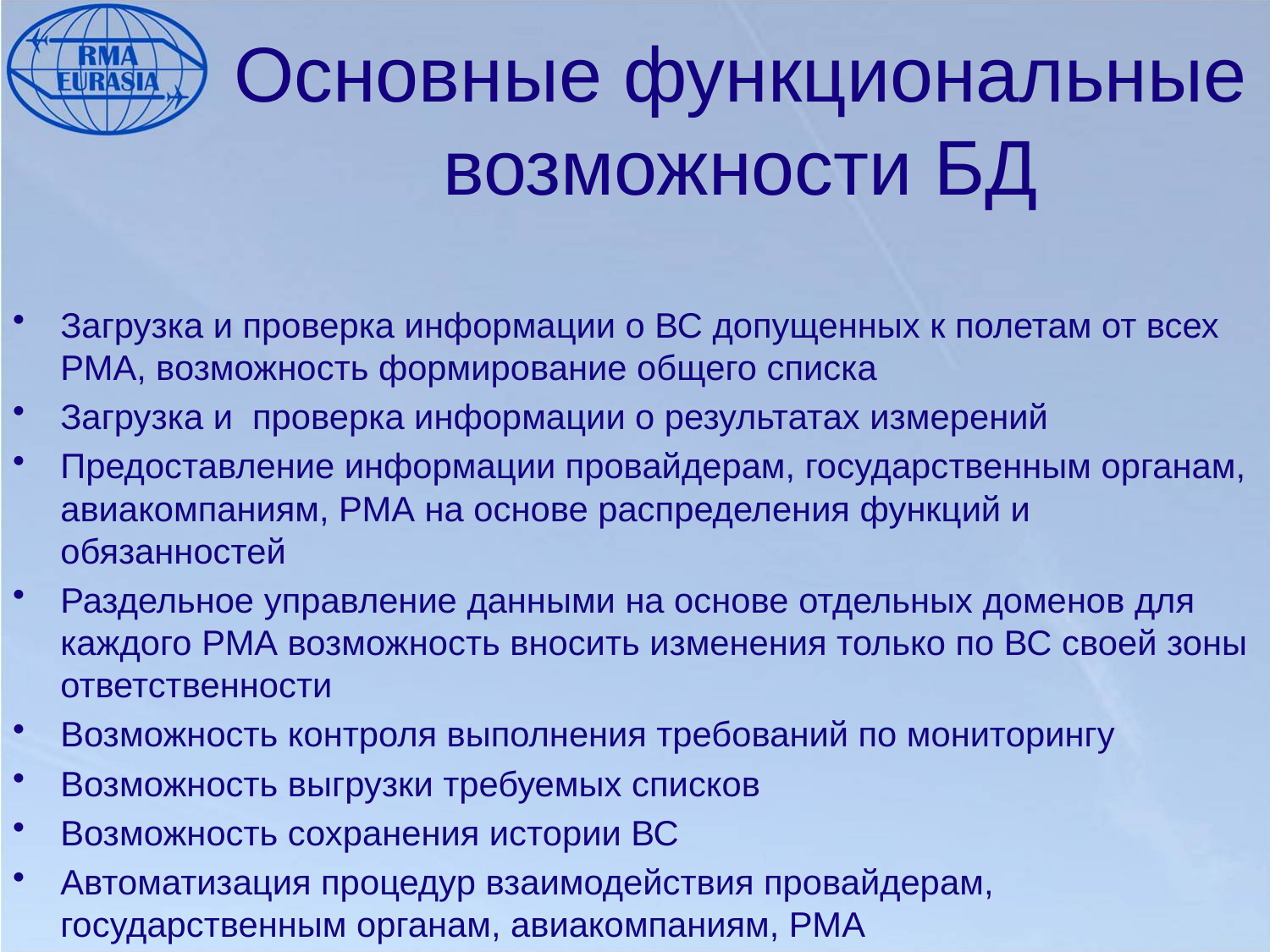

# Основные функциональные возможности БД
Загрузка и проверка информации о ВС допущенных к полетам от всех РМА, возможность формирование общего списка
Загрузка и  проверка информации о результатах измерений
Предоставление информации провайдерам, государственным органам, авиакомпаниям, РМА на основе распределения функций и обязанностей
Раздельное управление данными на основе отдельных доменов для каждого РМА возможность вносить изменения только по ВС своей зоны ответственности
Возможность контроля выполнения требований по мониторингу
Возможность выгрузки требуемых списков
Возможность сохранения истории ВС
Автоматизация процедур взаимодействия провайдерам, государственным органам, авиакомпаниям, РМА